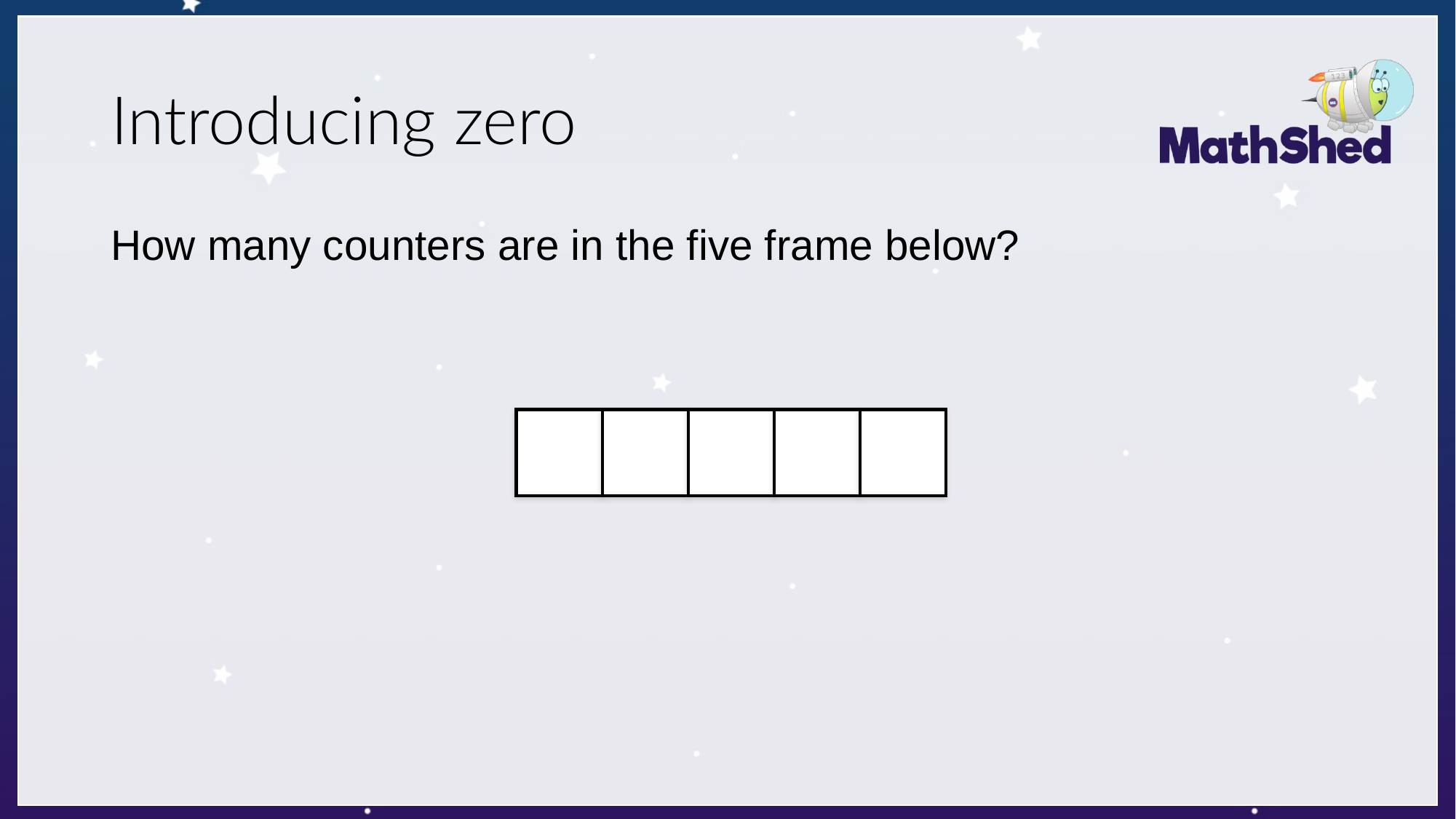

# Introducing zero
How many counters are in the five frame below?